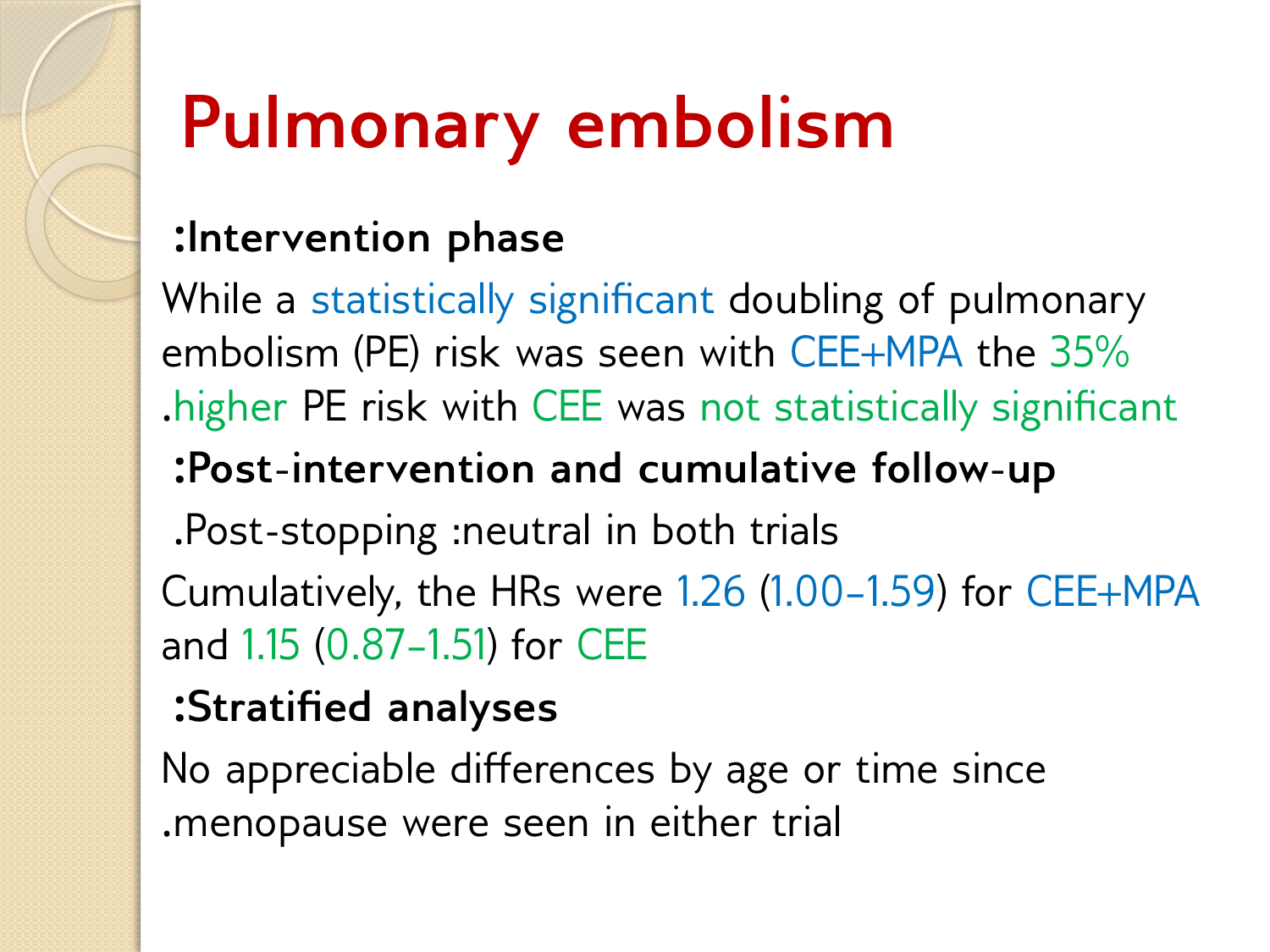

# Pulmonary embolism
Intervention phase:
While a statistically significant doubling of pulmonary embolism (PE) risk was seen with CEE+MPA the 35% higher PE risk with CEE was not statistically significant.
Post-intervention and cumulative follow-up:
Post-stopping :neutral in both trials.
Cumulatively, the HRs were 1.26 (1.00–1.59) for CEE+MPA and 1.15 (0.87–1.51) for CEE
Stratified analyses:
No appreciable differences by age or time since menopause were seen in either trial.